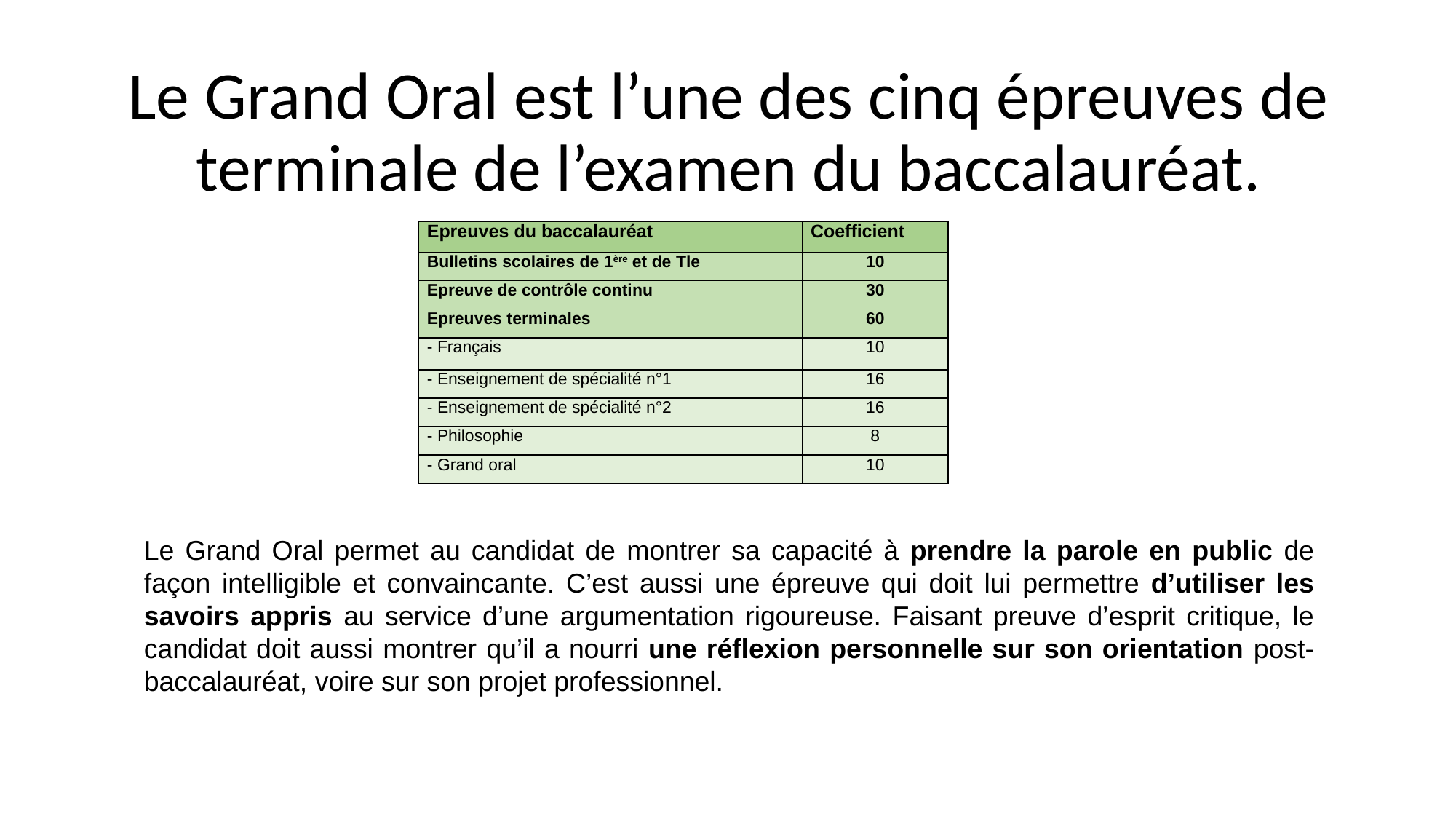

# Le Grand Oral est l’une des cinq épreuves de terminale de l’examen du baccalauréat.
| Epreuves du baccalauréat | Coefficient |
| --- | --- |
| Bulletins scolaires de 1ère et de Tle | 10 |
| Epreuve de contrôle continu | 30 |
| Epreuves terminales | 60 |
| - Français | 10 |
| - Enseignement de spécialité n°1 | 16 |
| - Enseignement de spécialité n°2 | 16 |
| - Philosophie | 8 |
| - Grand oral | 10 |
Le Grand Oral permet au candidat de montrer sa capacité à prendre la parole en public de façon intelligible et convaincante. C’est aussi une épreuve qui doit lui permettre d’utiliser les savoirs appris au service d’une argumentation rigoureuse. Faisant preuve d’esprit critique, le candidat doit aussi montrer qu’il a nourri une réflexion personnelle sur son orientation post-baccalauréat, voire sur son projet professionnel.